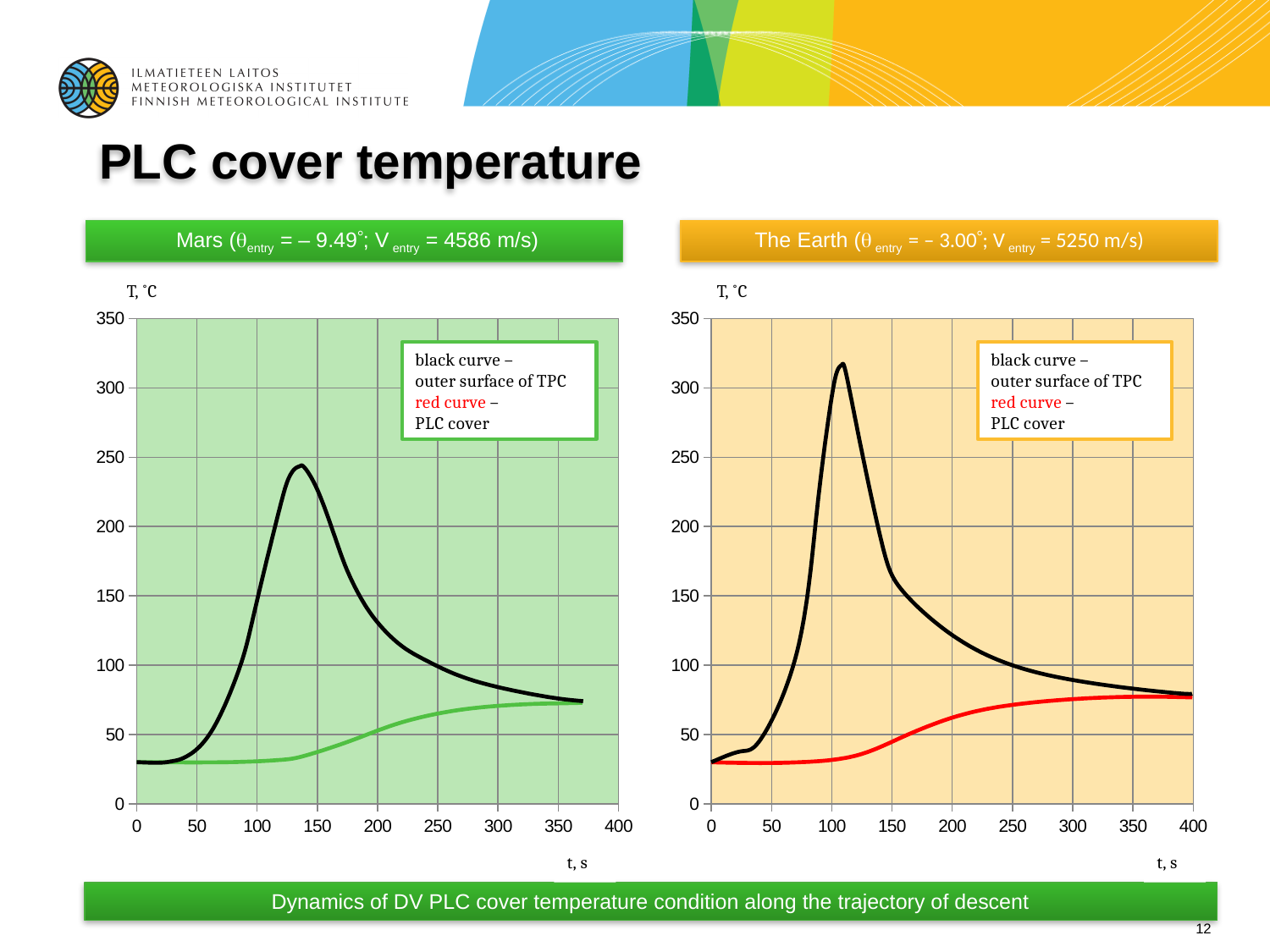

# PLC cover temperature
 Mars (θentry = – 9.49°; V entry = 4586 m/s)
The Earth (θ entry = – 3.00°; V entry = 5250 m/s)
T, ˚C
T, ˚C

### Chart

| Category |  |  |
|---|---|---|

### Chart

| Category |  |  |
|---|---|---|
black curve –
outer surface of TPC
red curve –
PLC cover
black curve –
outer surface of TPC
red curve –
PLC cover
t, s
t, s
Dynamics of DV PLC cover temperature condition along the trajectory of descent
12